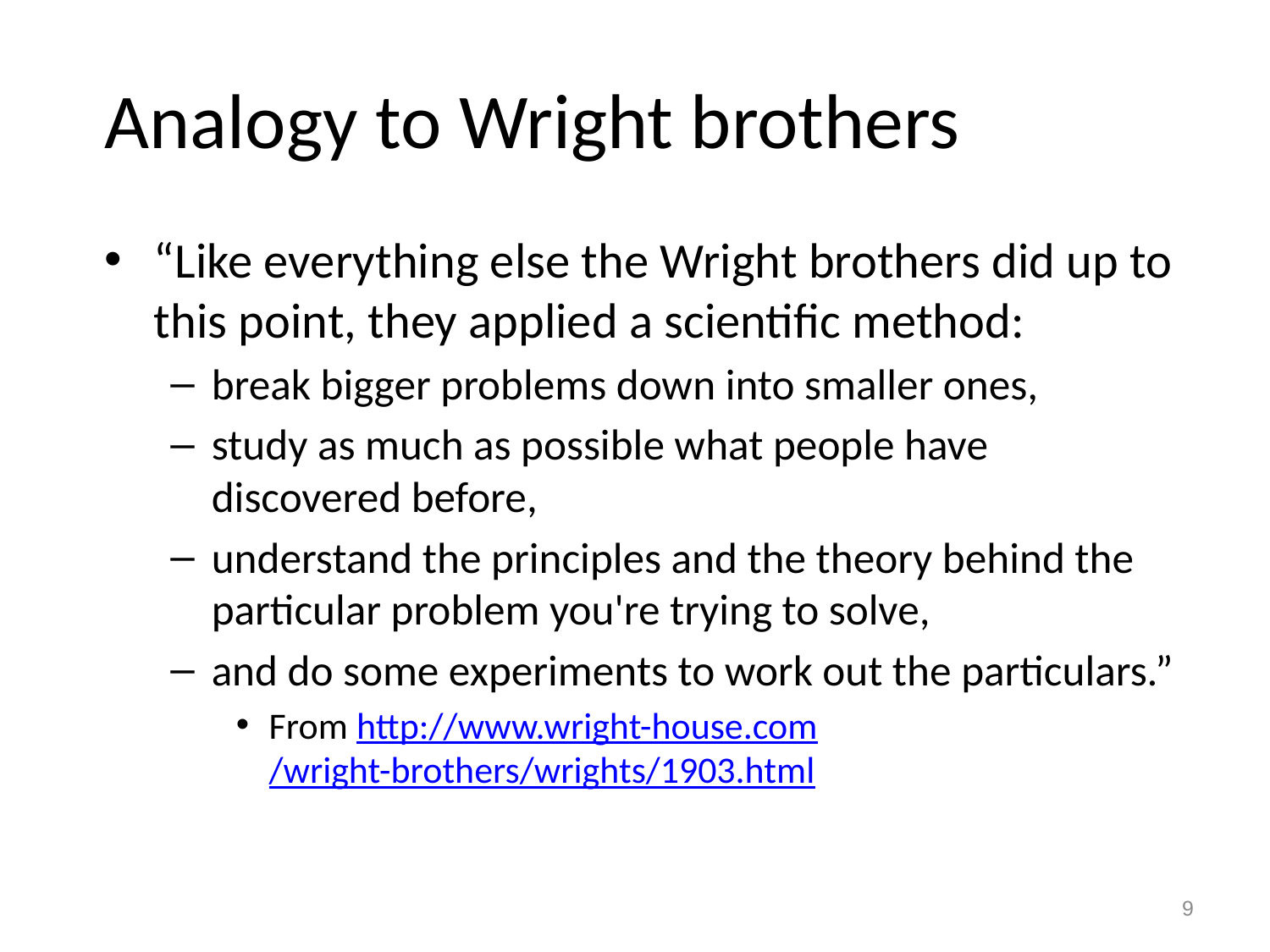

# Analogy to Wright brothers
“Like everything else the Wright brothers did up to this point, they applied a scientific method:
break bigger problems down into smaller ones,
study as much as possible what people have discovered before,
understand the principles and the theory behind the particular problem you're trying to solve,
and do some experiments to work out the particulars.”
From http://www.wright-house.com/wright-brothers/wrights/1903.html

9